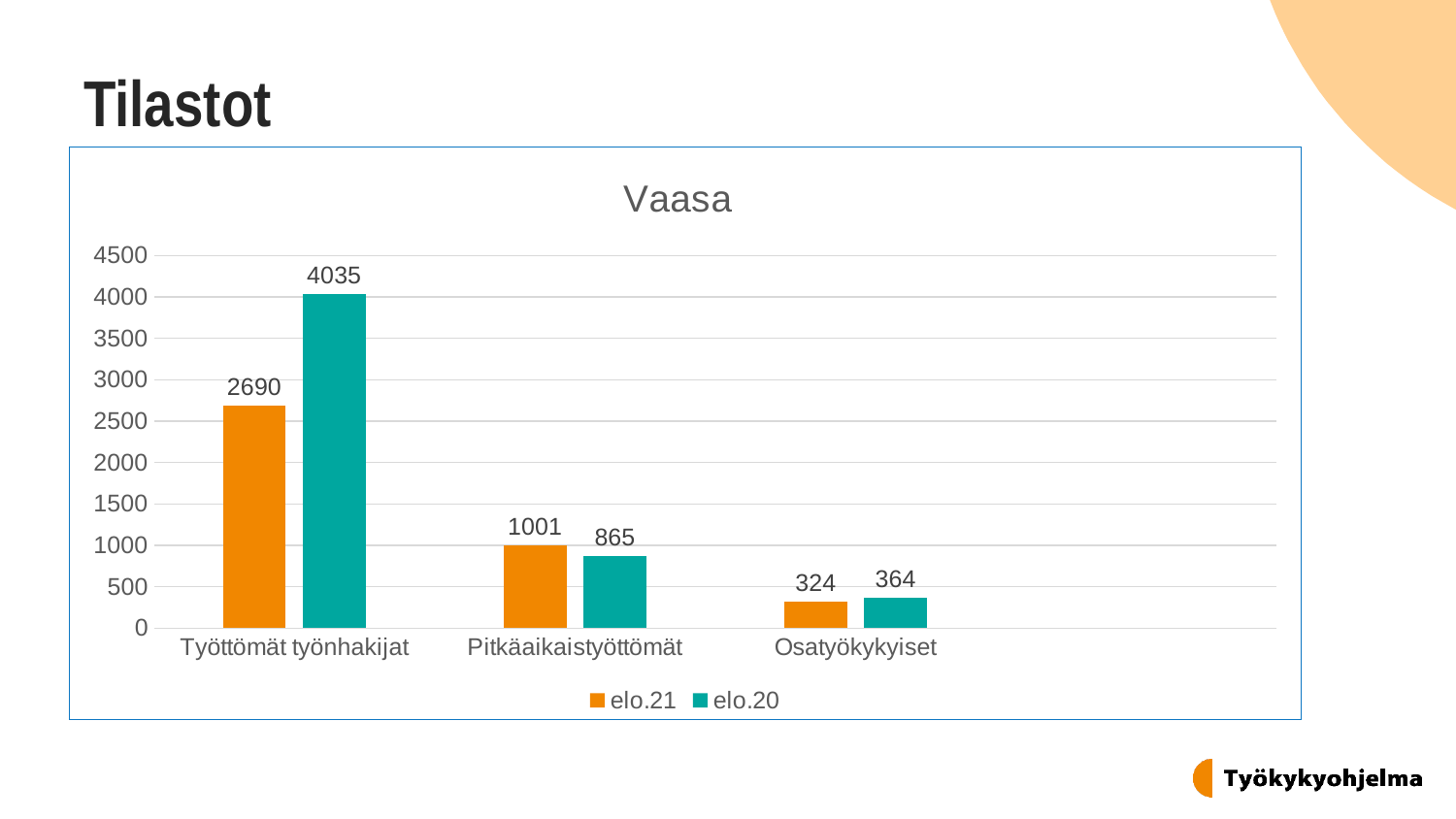

# Tilastot

### Chart: Vaasa

| Category | elo.21 | elo.20 |
|---|---|---|
| Työttömät työnhakijat | 2690.0 | 4035.0 |
| Pitkäaikaistyöttömät | 1001.0 | 865.0 |
| Osatyökykyiset | 324.0 | 364.0 |